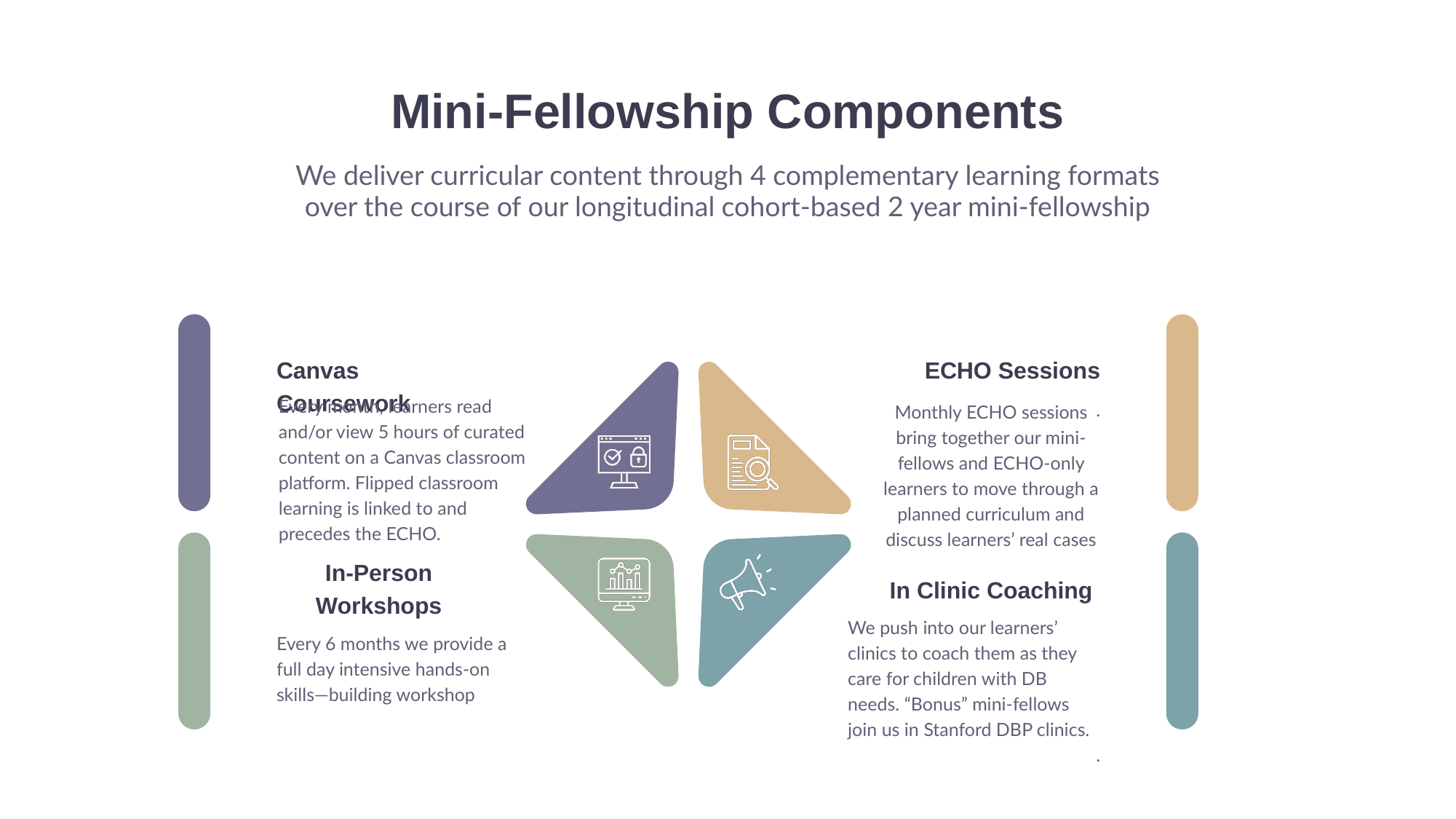

Mini-Fellowship Components
We deliver curricular content through 4 complementary learning formats over the course of our longitudinal cohort-based 2 year mini-fellowship

Canvas Coursework
ECHO Sessions
Every month, learners read and/or view 5 hours of curated content on a Canvas classroom
platform. Flipped classroom learning is linked to and precedes the ECHO.
Monthly ECHO sessions bring together our mini-fellows and ECHO-only learners to move through a planned curriculum and discuss learners’ real cases
.

In-Person Workshops

In Clinic Coaching
We push into our learners’ clinics to coach them as they care for children with DB needs. “Bonus” mini-fellows join us in Stanford DBP clinics.
.
Every 6 months we provide a full day intensive hands-on
skills—building workshop